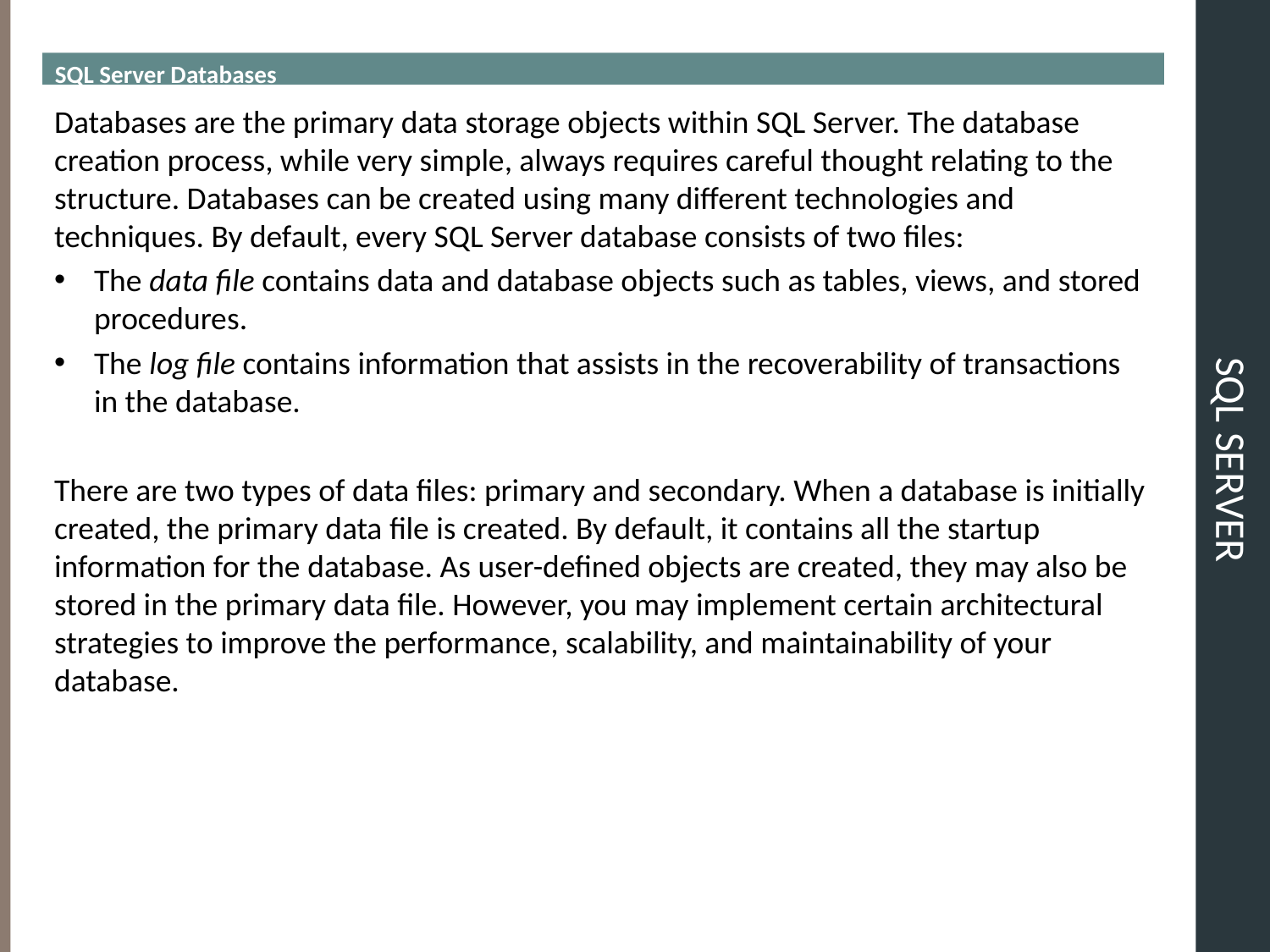

SQL Server Databases
# SQL Server
Databases are the primary data storage objects within SQL Server. The database creation process, while very simple, always requires careful thought relating to the structure. Databases can be created using many different technologies and techniques. By default, every SQL Server database consists of two files:
The data file contains data and database objects such as tables, views, and stored procedures.
The log file contains information that assists in the recoverability of transactions in the database.

There are two types of data files: primary and secondary. When a database is initially created, the primary data file is created. By default, it contains all the startup information for the database. As user-defined objects are created, they may also be stored in the primary data file. However, you may implement certain architectural strategies to improve the performance, scalability, and maintainability of your database.